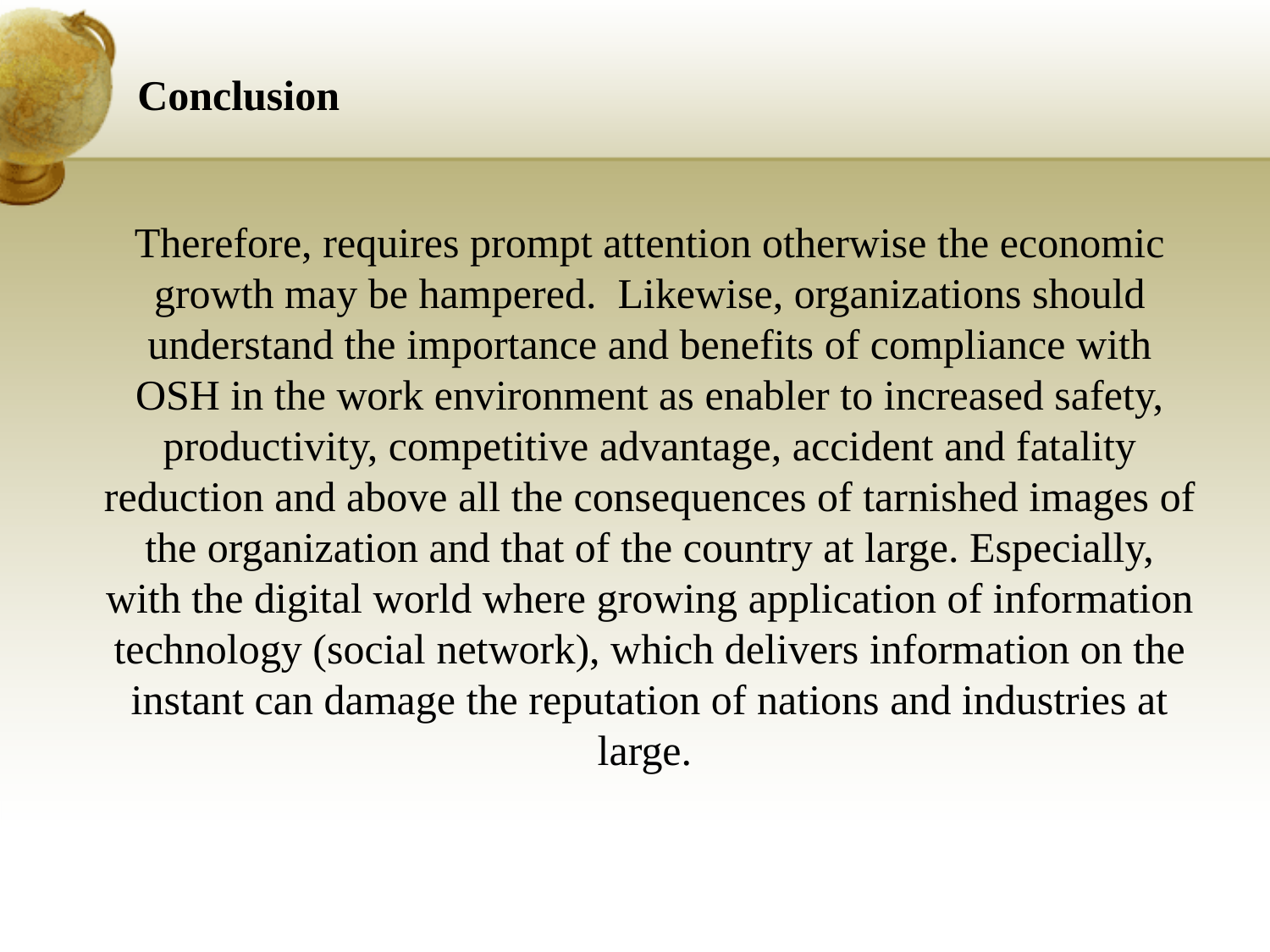

Conclusion
Therefore, requires prompt attention otherwise the economic growth may be hampered.  Likewise, organizations should understand the importance and benefits of compliance with OSH in the work environment as enabler to increased safety, productivity, competitive advantage, accident and fatality reduction and above all the consequences of tarnished images of the organization and that of the country at large. Especially, with the digital world where growing application of information technology (social network), which delivers information on the instant can damage the reputation of nations and industries at large.